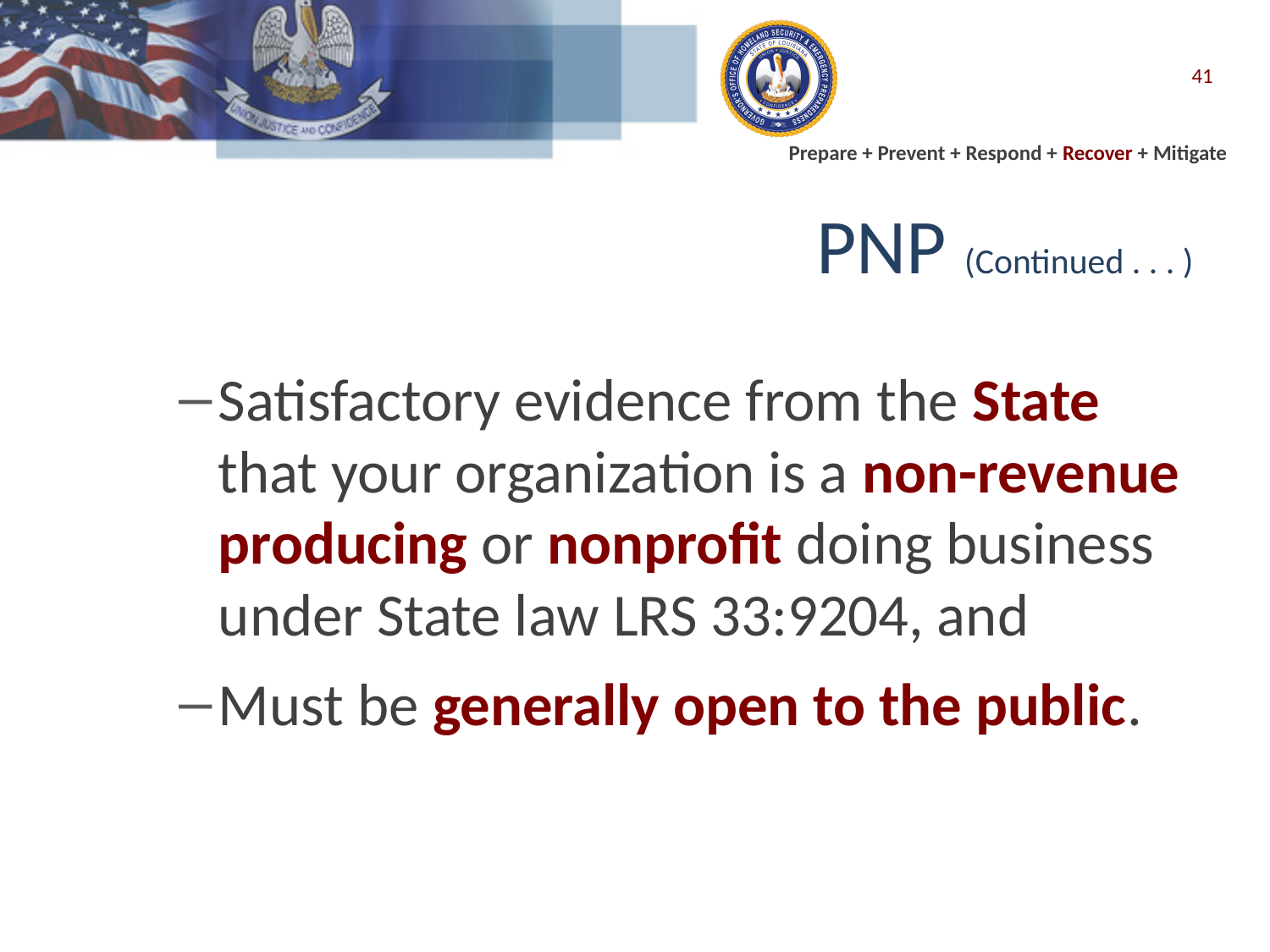

41
# PNP (Continued . . . )
Satisfactory evidence from the State that your organization is a non-revenue producing or nonprofit doing business under State law LRS 33:9204, and
Must be generally open to the public.